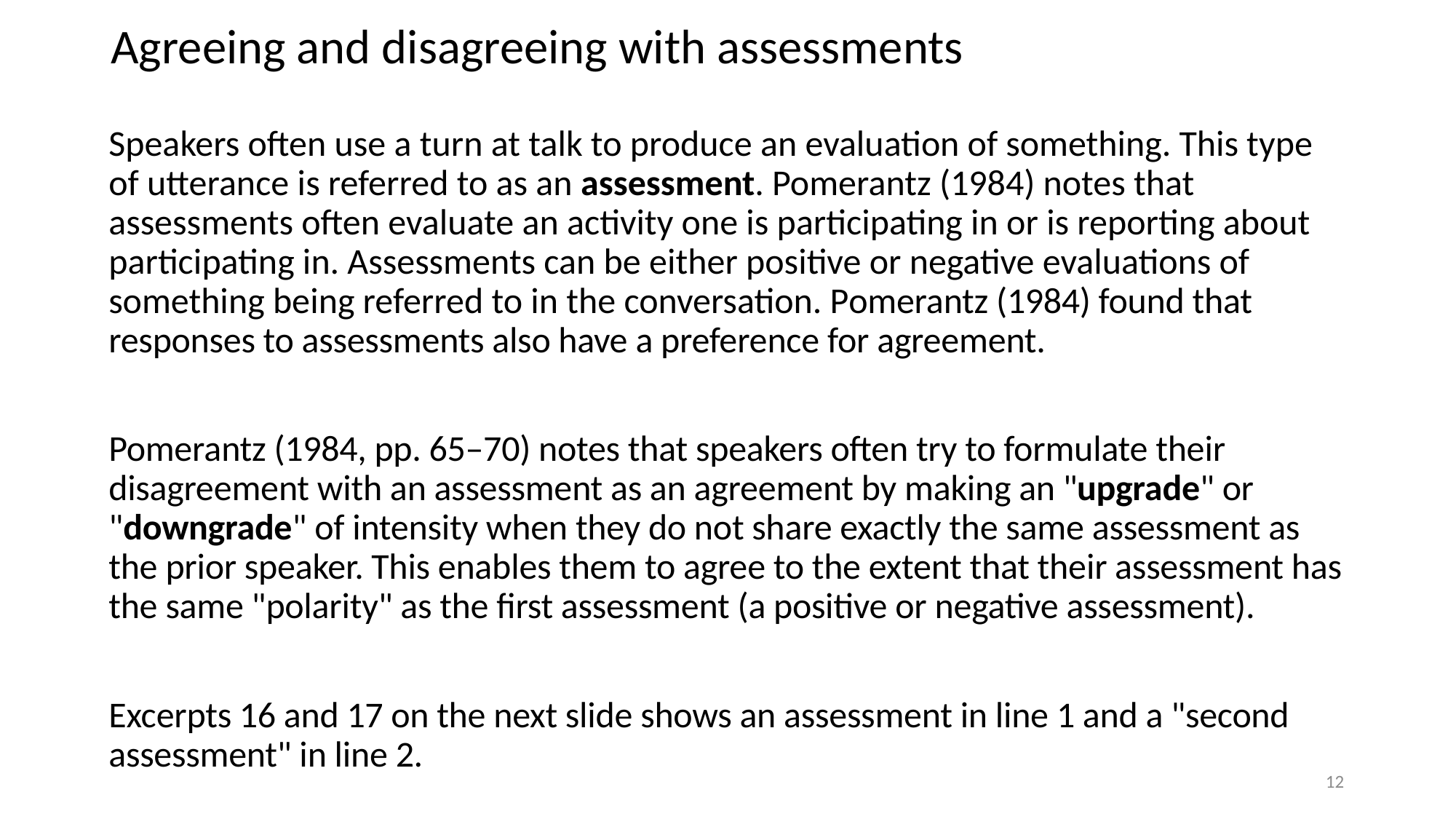

# Agreeing and disagreeing with assessments
Speakers often use a turn at talk to produce an evaluation of something. This type of utterance is referred to as an assessment. Pomerantz (1984) notes that assessments often evaluate an activity one is participating in or is reporting about participating in. Assessments can be either positive or negative evaluations of something being referred to in the conversation. Pomerantz (1984) found that responses to assessments also have a preference for agreement.

Pomerantz (1984, pp. 65–70) notes that speakers often try to formulate their disagreement with an assessment as an agreement by making an "upgrade" or "downgrade" of intensity when they do not share exactly the same assessment as the prior speaker. This enables them to agree to the extent that their assessment has the same "polarity" as the first assessment (a positive or negative assessment).

Excerpts 16 and 17 on the next slide shows an assessment in line 1 and a "second assessment" in line 2.

12